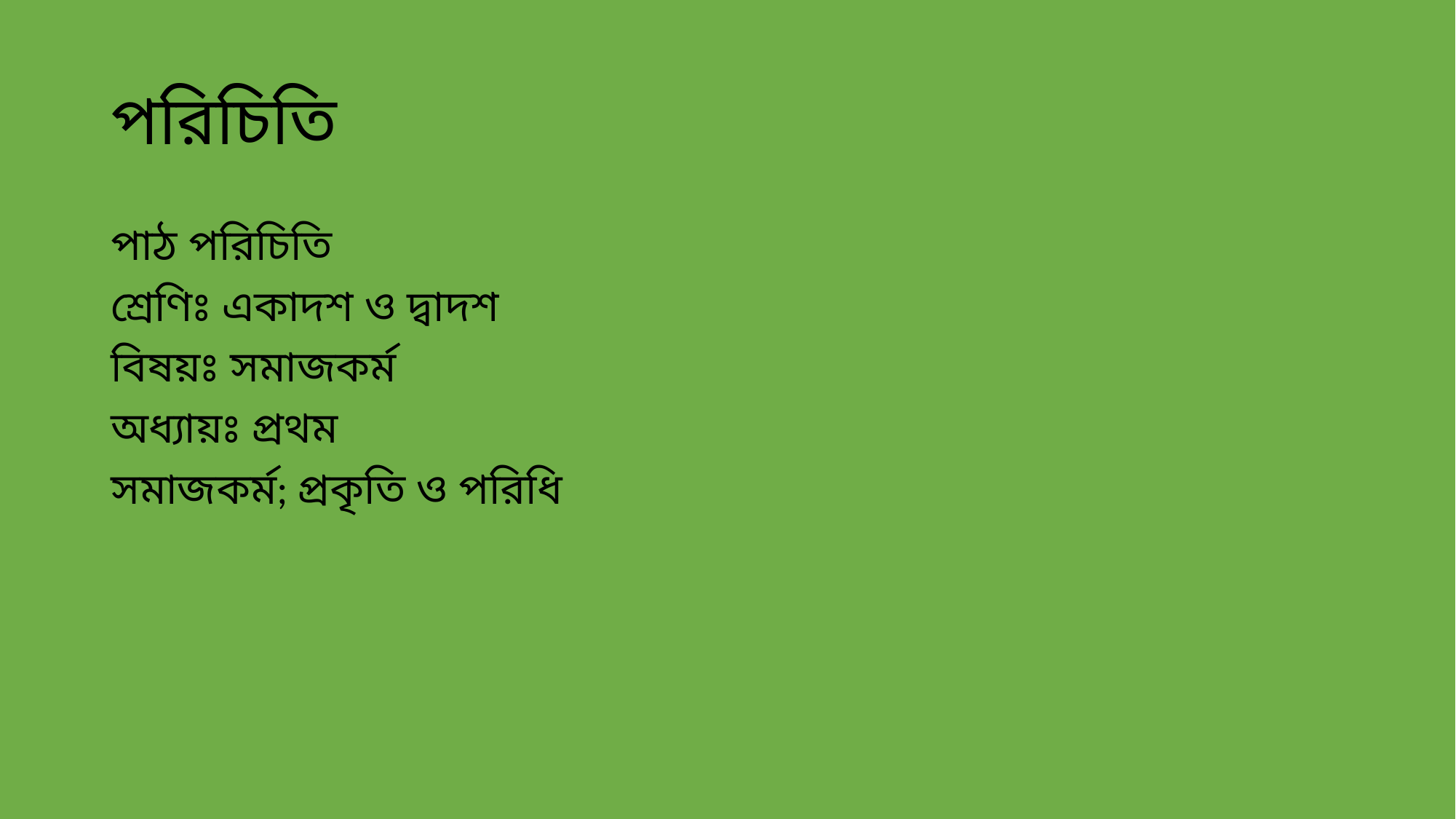

# পরিচিতি
পাঠ পরিচিতি
শ্রেণিঃ একাদশ ও দ্বাদশ
বিষয়ঃ সমাজকর্ম
অধ্যায়ঃ প্রথম
সমাজকর্ম; প্রকৃতি ও পরিধি